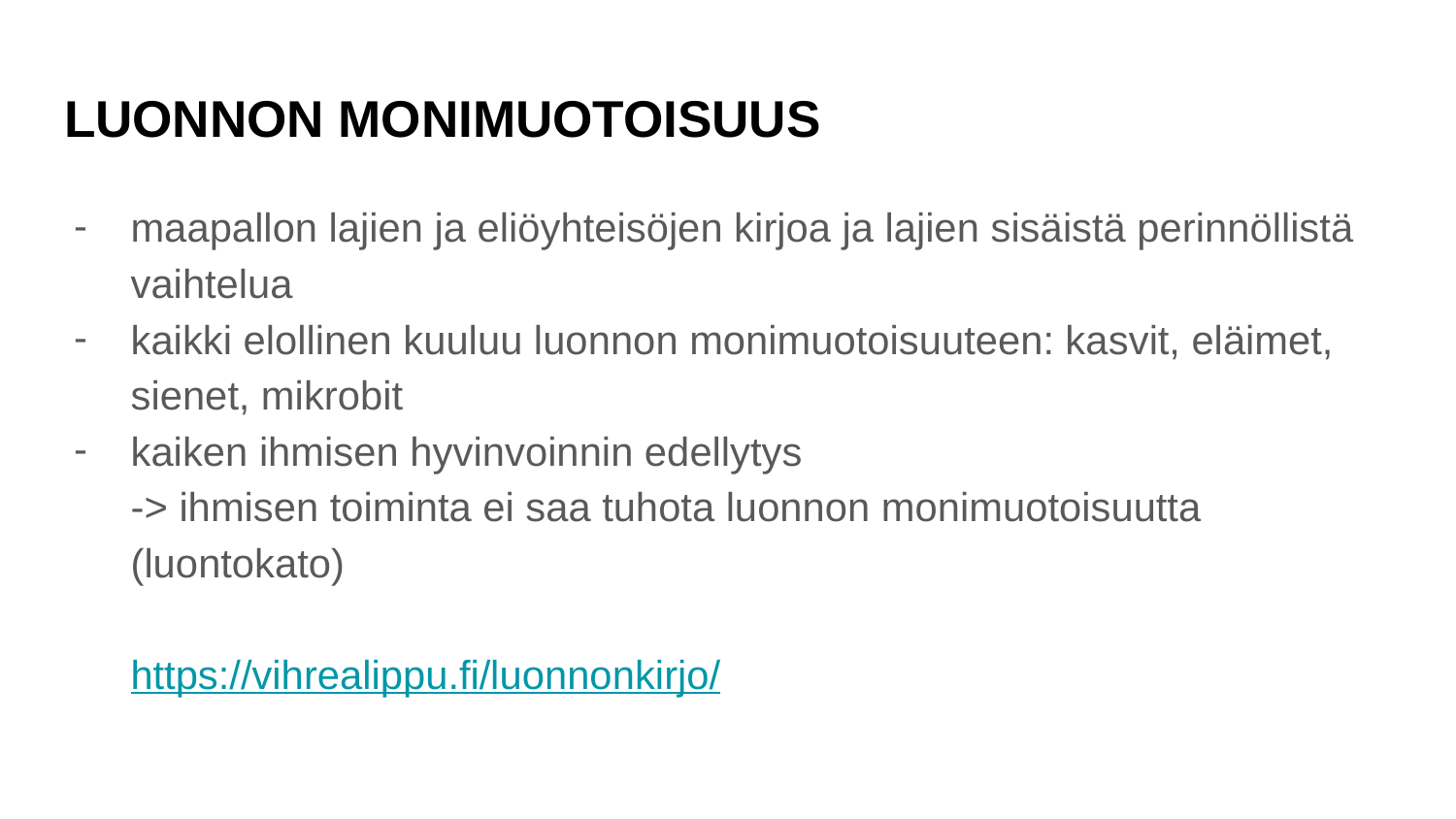

# LUONNON MONIMUOTOISUUS
maapallon lajien ja eliöyhteisöjen kirjoa ja lajien sisäistä perinnöllistä vaihtelua
kaikki elollinen kuuluu luonnon monimuotoisuuteen: kasvit, eläimet, sienet, mikrobit
kaiken ihmisen hyvinvoinnin edellytys
-> ihmisen toiminta ei saa tuhota luonnon monimuotoisuutta (luontokato)

https://vihrealippu.fi/luonnonkirjo/